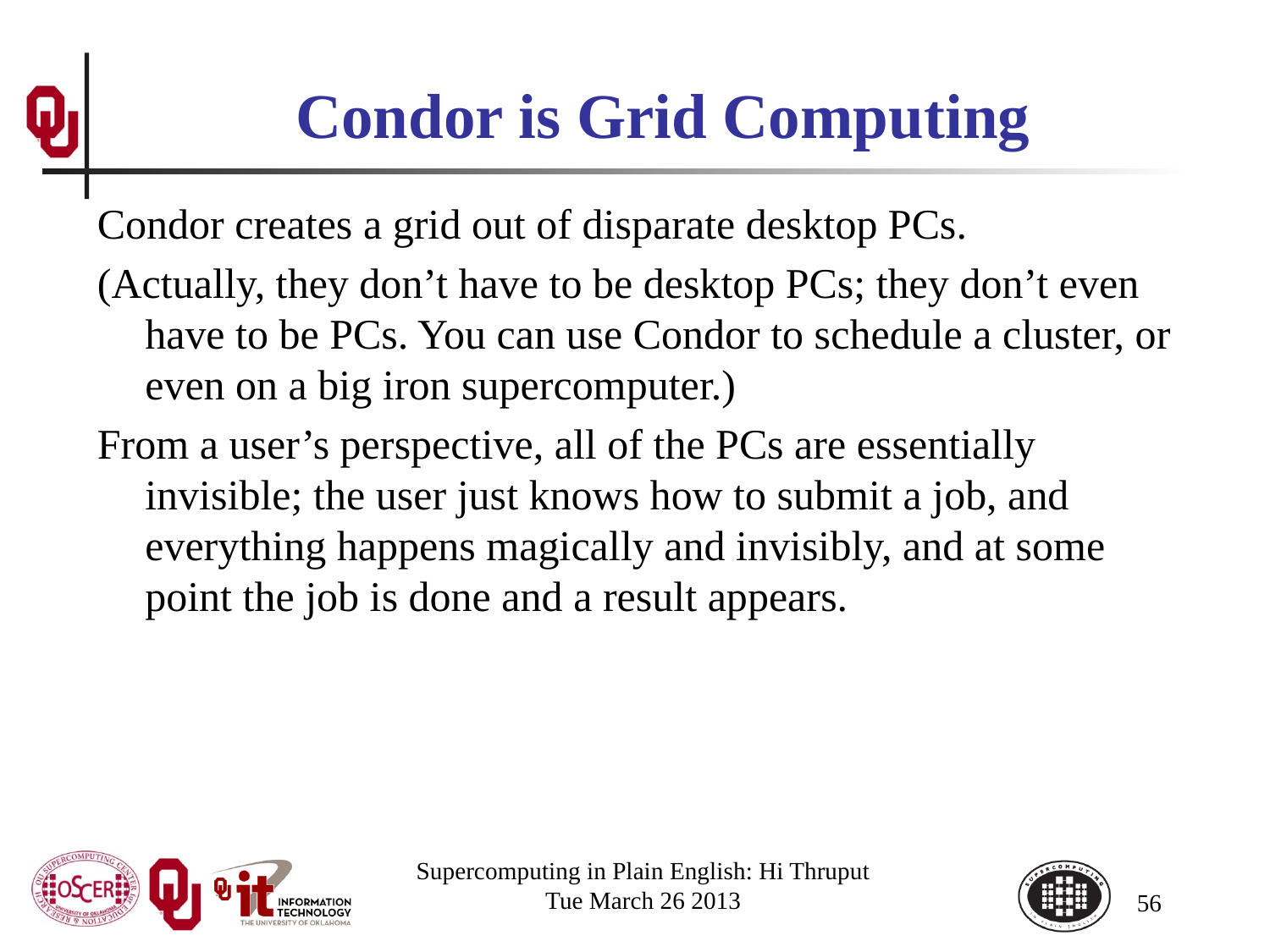

# Condor is Grid Computing
Condor creates a grid out of disparate desktop PCs.
(Actually, they don’t have to be desktop PCs; they don’t even have to be PCs. You can use Condor to schedule a cluster, or even on a big iron supercomputer.)
From a user’s perspective, all of the PCs are essentially invisible; the user just knows how to submit a job, and everything happens magically and invisibly, and at some point the job is done and a result appears.
Supercomputing in Plain English: Hi Thruput
Tue March 26 2013
56